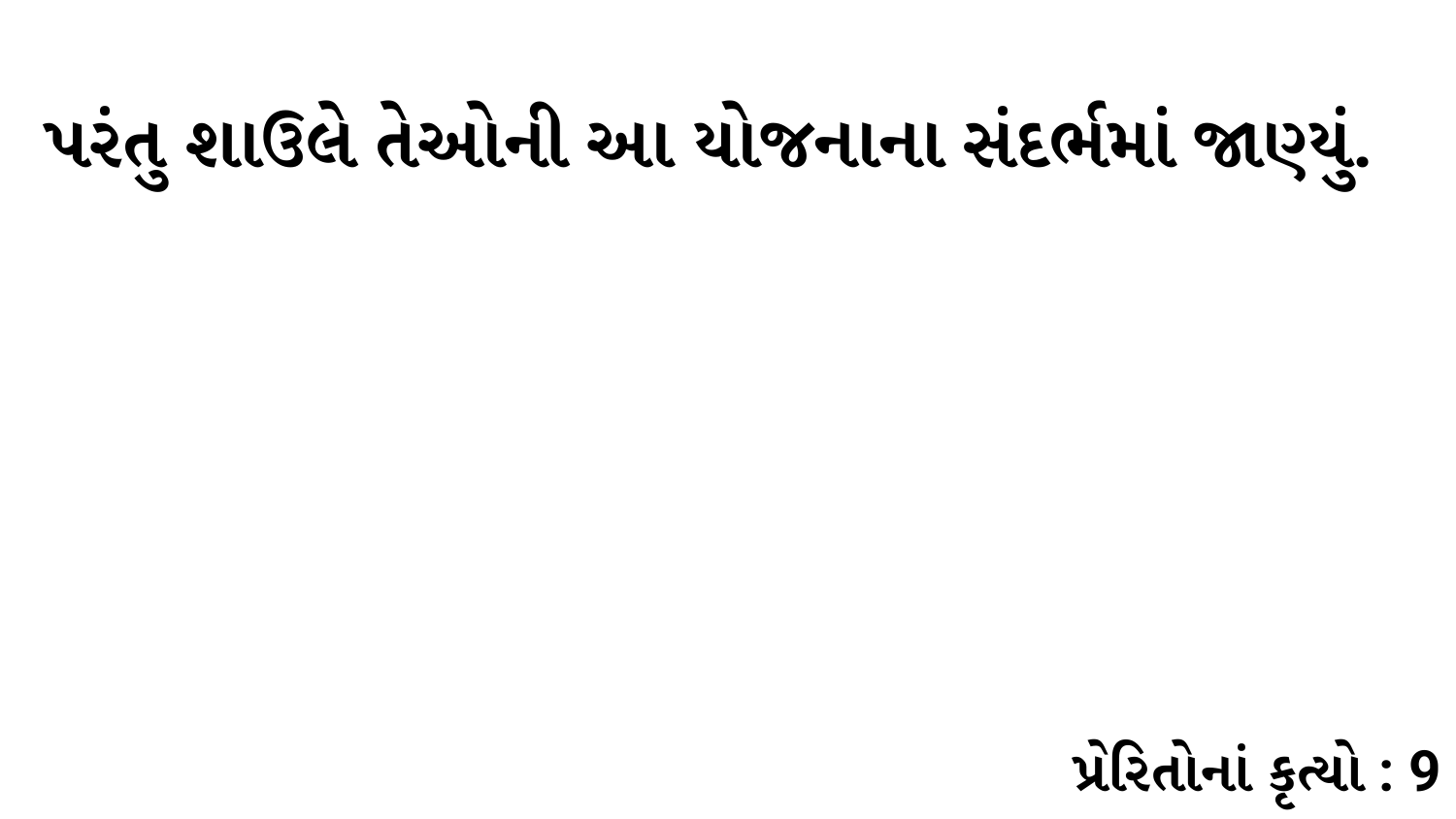

પરંતુ શાઉલે તેઓની આ યોજનાના સંદર્ભમાં જાણ્યું.
પ્રેરિતોનાં કૃત્યો : 9